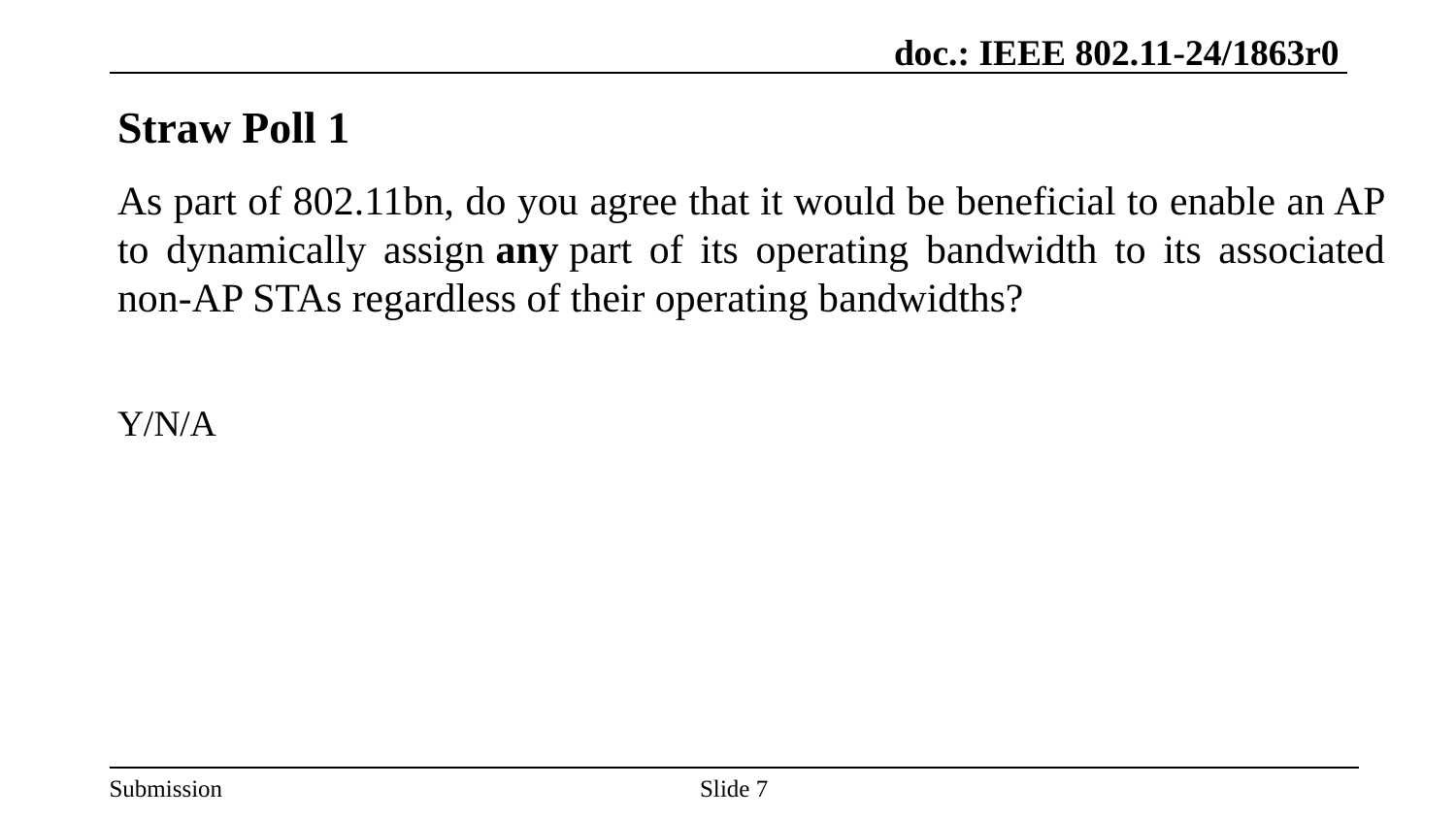

# Straw Poll 1
As part of 802.11bn, do you agree that it would be beneficial to enable an AP to dynamically assign any part of its operating bandwidth to its associated non-AP STAs regardless of their operating bandwidths?

Y/N/A

Slide 7